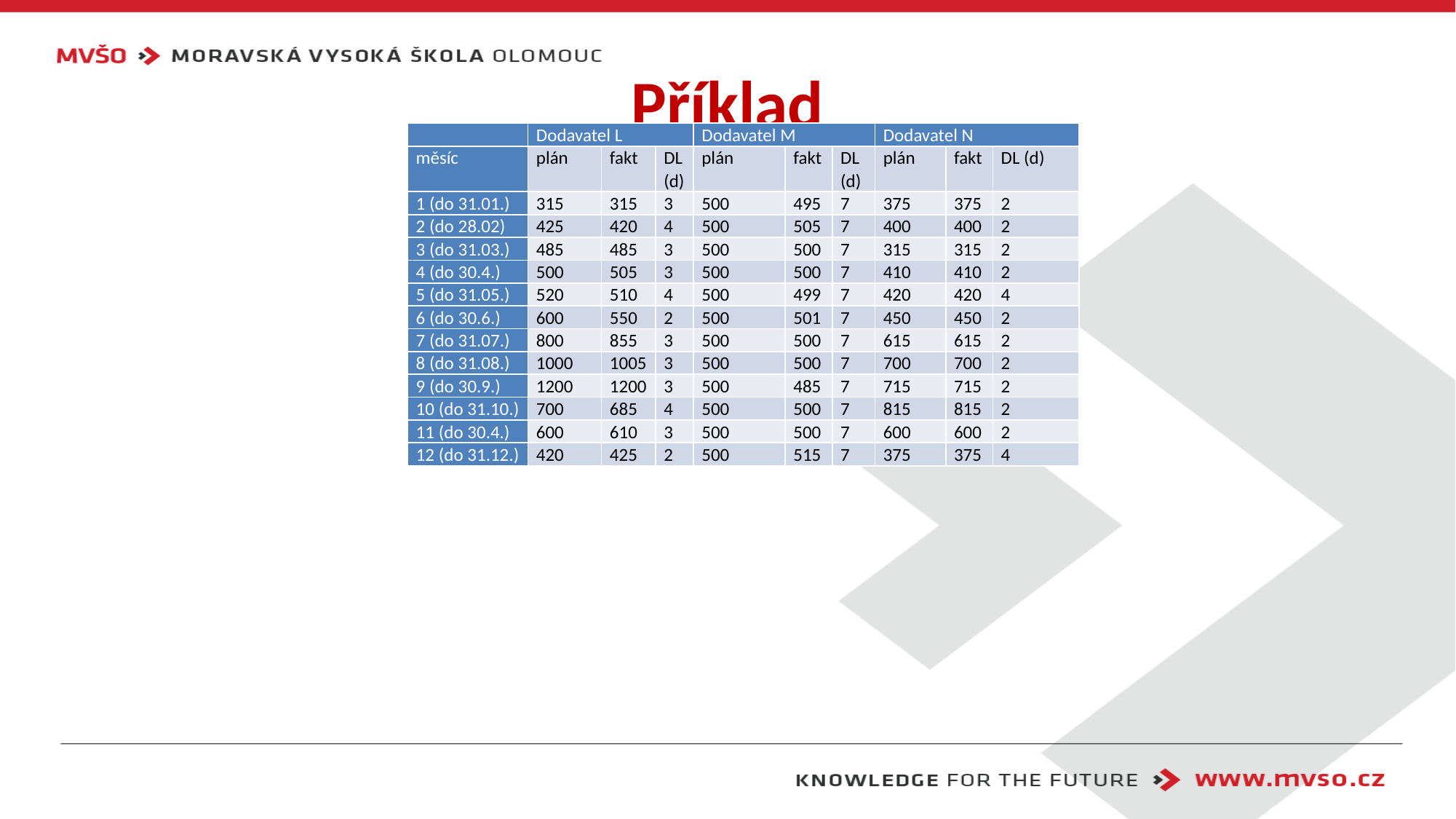

# Příklad
|  | Dodavatel L |  |  | Dodavatel M |  |  | Dodavatel N |  |  |
| --- | --- | --- | --- | --- | --- | --- | --- | --- | --- |
| měsíc | plán | fakt | DL (d) | plán | fakt | DL (d) | plán | fakt | DL (d) |
| 1 (do 31.01.) | 315 | 315 | 3 | 500 | 495 | 7 | 375 | 375 | 2 |
| 2 (do 28.02) | 425 | 420 | 4 | 500 | 505 | 7 | 400 | 400 | 2 |
| 3 (do 31.03.) | 485 | 485 | 3 | 500 | 500 | 7 | 315 | 315 | 2 |
| 4 (do 30.4.) | 500 | 505 | 3 | 500 | 500 | 7 | 410 | 410 | 2 |
| 5 (do 31.05.) | 520 | 510 | 4 | 500 | 499 | 7 | 420 | 420 | 4 |
| 6 (do 30.6.) | 600 | 550 | 2 | 500 | 501 | 7 | 450 | 450 | 2 |
| 7 (do 31.07.) | 800 | 855 | 3 | 500 | 500 | 7 | 615 | 615 | 2 |
| 8 (do 31.08.) | 1000 | 1005 | 3 | 500 | 500 | 7 | 700 | 700 | 2 |
| 9 (do 30.9.) | 1200 | 1200 | 3 | 500 | 485 | 7 | 715 | 715 | 2 |
| 10 (do 31.10.) | 700 | 685 | 4 | 500 | 500 | 7 | 815 | 815 | 2 |
| 11 (do 30.4.) | 600 | 610 | 3 | 500 | 500 | 7 | 600 | 600 | 2 |
| 12 (do 31.12.) | 420 | 425 | 2 | 500 | 515 | 7 | 375 | 375 | 4 |